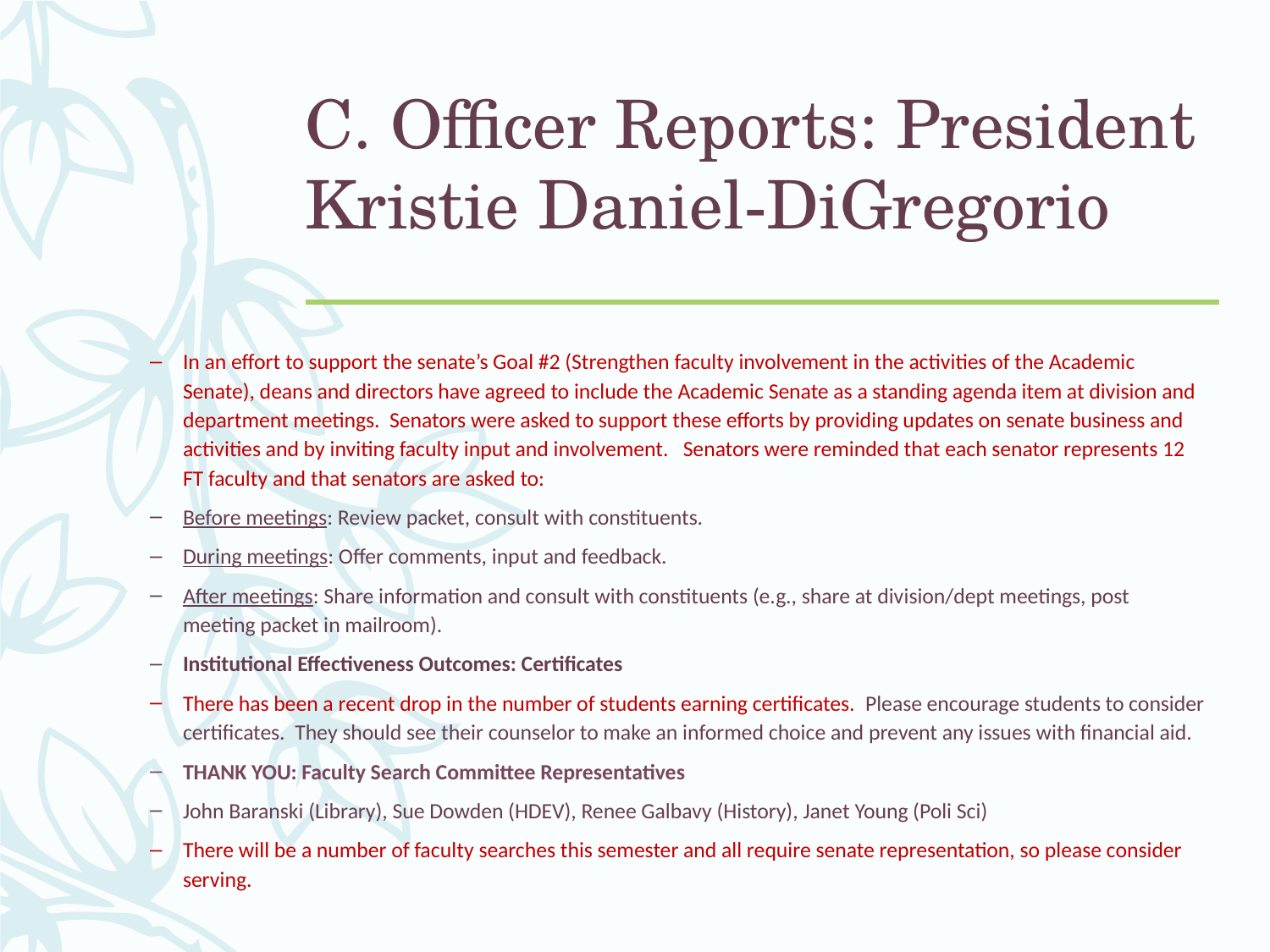

# C. Officer Reports: President Kristie Daniel-DiGregorio
In an effort to support the senate’s Goal #2 (Strengthen faculty involvement in the activities of the Academic Senate), deans and directors have agreed to include the Academic Senate as a standing agenda item at division and department meetings.  Senators were asked to support these efforts by providing updates on senate business and activities and by inviting faculty input and involvement.   Senators were reminded that each senator represents 12 FT faculty and that senators are asked to:
Before meetings: Review packet, consult with constituents.
During meetings: Offer comments, input and feedback.
After meetings: Share information and consult with constituents (e.g., share at division/dept meetings, post meeting packet in mailroom).
Institutional Effectiveness Outcomes: Certificates
There has been a recent drop in the number of students earning certificates.  Please encourage students to consider certificates.  They should see their counselor to make an informed choice and prevent any issues with financial aid.
THANK YOU: Faculty Search Committee Representatives
John Baranski (Library), Sue Dowden (HDEV), Renee Galbavy (History), Janet Young (Poli Sci)
There will be a number of faculty searches this semester and all require senate representation, so please consider serving.